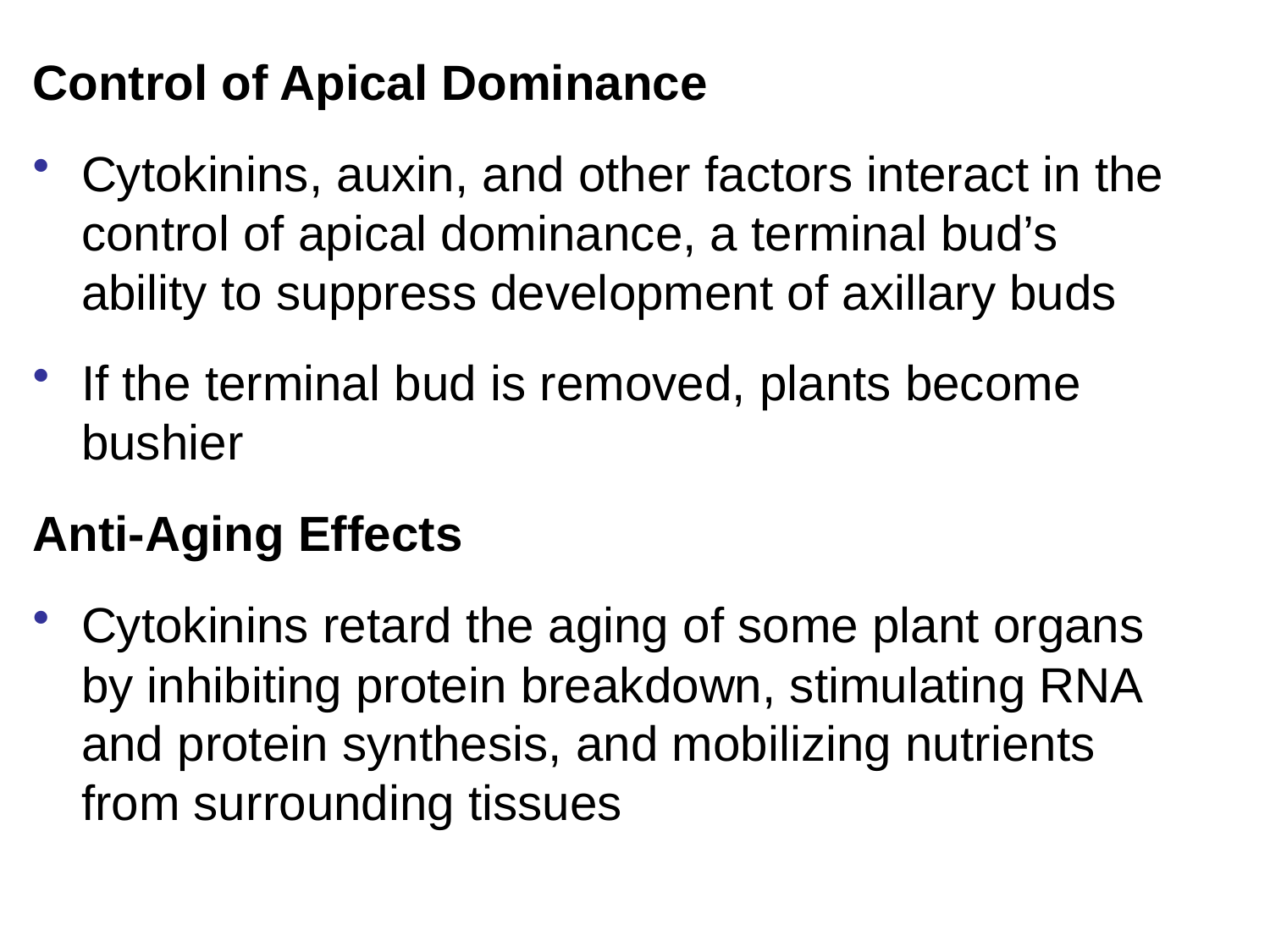

Control of Apical Dominance
Cytokinins, auxin, and other factors interact in the control of apical dominance, a terminal bud’s ability to suppress development of axillary buds
If the terminal bud is removed, plants become bushier
Anti-Aging Effects
Cytokinins retard the aging of some plant organs by inhibiting protein breakdown, stimulating RNA and protein synthesis, and mobilizing nutrients from surrounding tissues